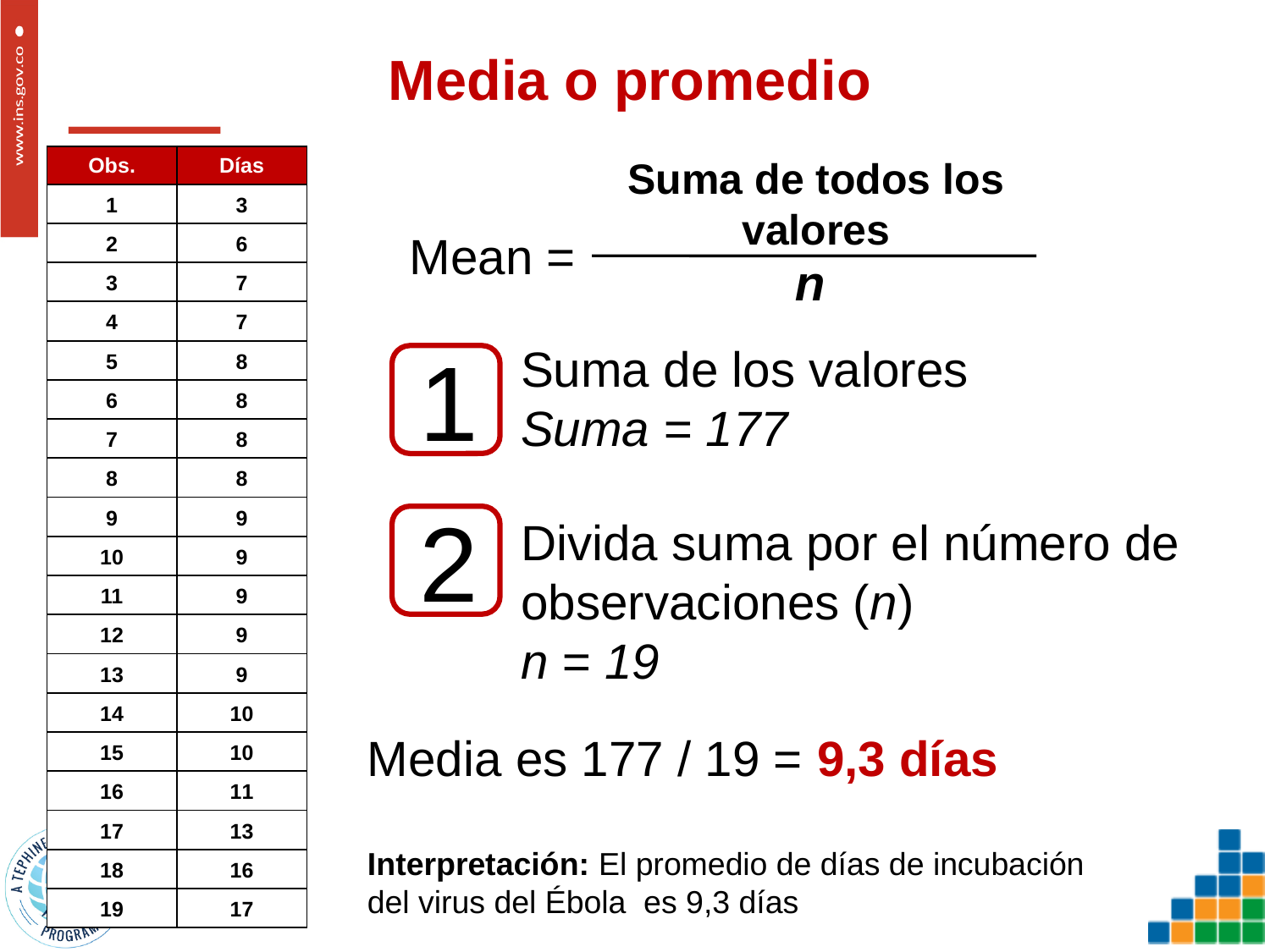

# Media o promedio
Suma de todos los valores
| Obs. | Días |
| --- | --- |
| 1 | 3 |
| 2 | 6 |
| 3 | 7 |
| 4 | 7 |
| 5 | 8 |
| 6 | 8 |
| 7 | 8 |
| 8 | 8 |
| 9 | 9 |
| 10 | 9 |
| 11 | 9 |
| 12 | 9 |
| 13 | 9 |
| 14 | 10 |
| 15 | 10 |
| 16 | 11 |
| 17 | 13 |
| 18 | 16 |
| 19 | 17 |
Mean =
n

1
Suma de los valores
Suma = 177

2
Divida suma por el número de observaciones (n)
n = 19

Media es 177 / 19 = 9,3 días
Interpretación: El promedio de días de incubación del virus del Ébola  es 9,3 días